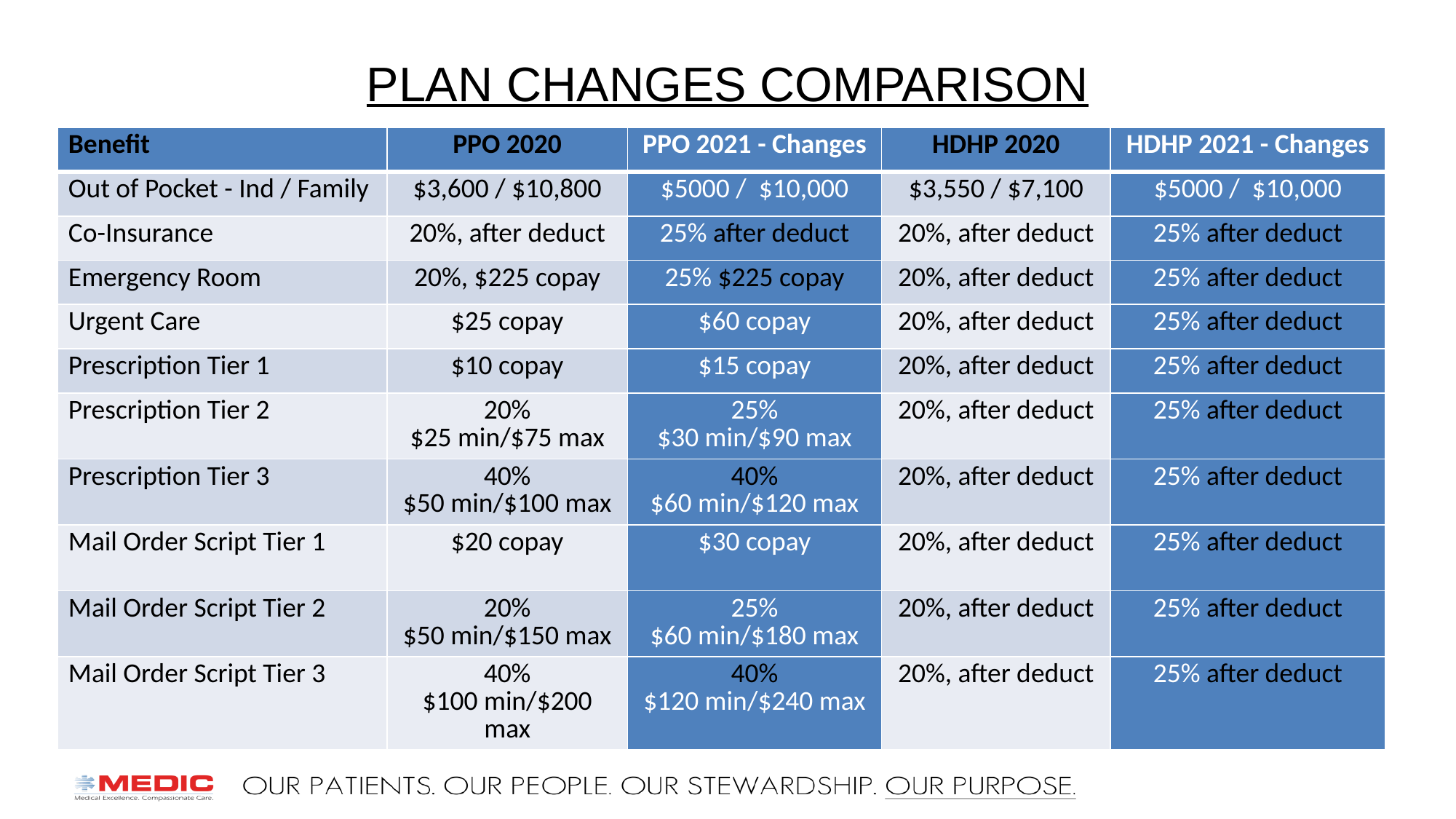

# Plan Changes comparison
| Benefit | PPO 2020 | PPO 2021 - Changes | HDHP 2020 | HDHP 2021 - Changes |
| --- | --- | --- | --- | --- |
| Out of Pocket - Ind / Family | $3,600 / $10,800 | $5000 / $10,000 | $3,550 / $7,100 | $5000 / $10,000 |
| Co-Insurance | 20%, after deduct | 25% after deduct | 20%, after deduct | 25% after deduct |
| Emergency Room | 20%, $225 copay | 25% $225 copay | 20%, after deduct | 25% after deduct |
| Urgent Care | $25 copay | $60 copay | 20%, after deduct | 25% after deduct |
| Prescription Tier 1 | $10 copay | $15 copay | 20%, after deduct | 25% after deduct |
| Prescription Tier 2 | 20% $25 min/$75 max | 25% $30 min/$90 max | 20%, after deduct | 25% after deduct |
| Prescription Tier 3 | 40% $50 min/$100 max | 40% $60 min/$120 max | 20%, after deduct | 25% after deduct |
| Mail Order Script Tier 1 | $20 copay | $30 copay | 20%, after deduct | 25% after deduct |
| Mail Order Script Tier 2 | 20% $50 min/$150 max | 25% $60 min/$180 max | 20%, after deduct | 25% after deduct |
| Mail Order Script Tier 3 | 40% $100 min/$200 max | 40% $120 min/$240 max | 20%, after deduct | 25% after deduct |